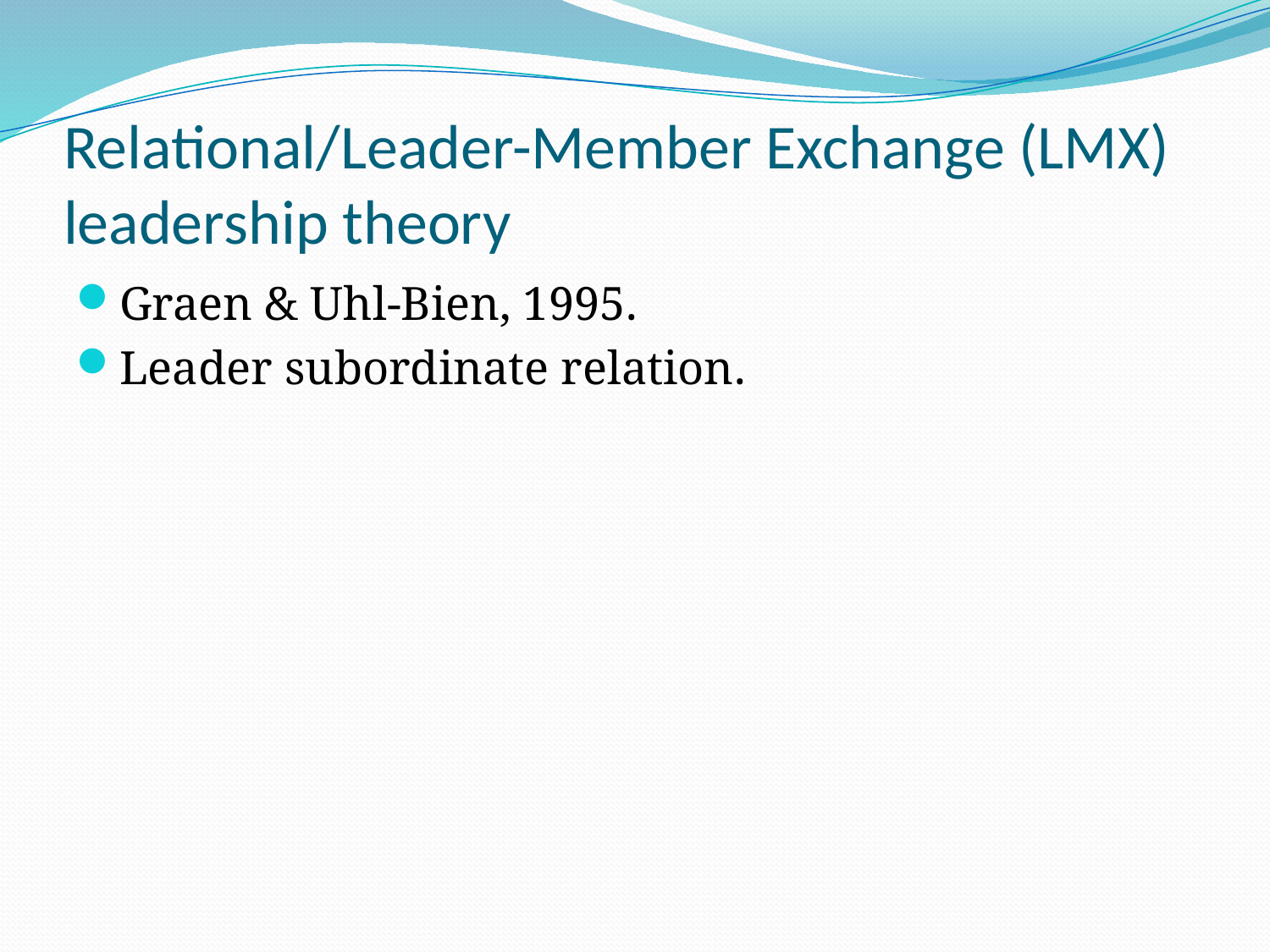

# Relational/Leader-Member Exchange (LMX) leadership theory
Graen & Uhl-Bien, 1995.
Leader subordinate relation.